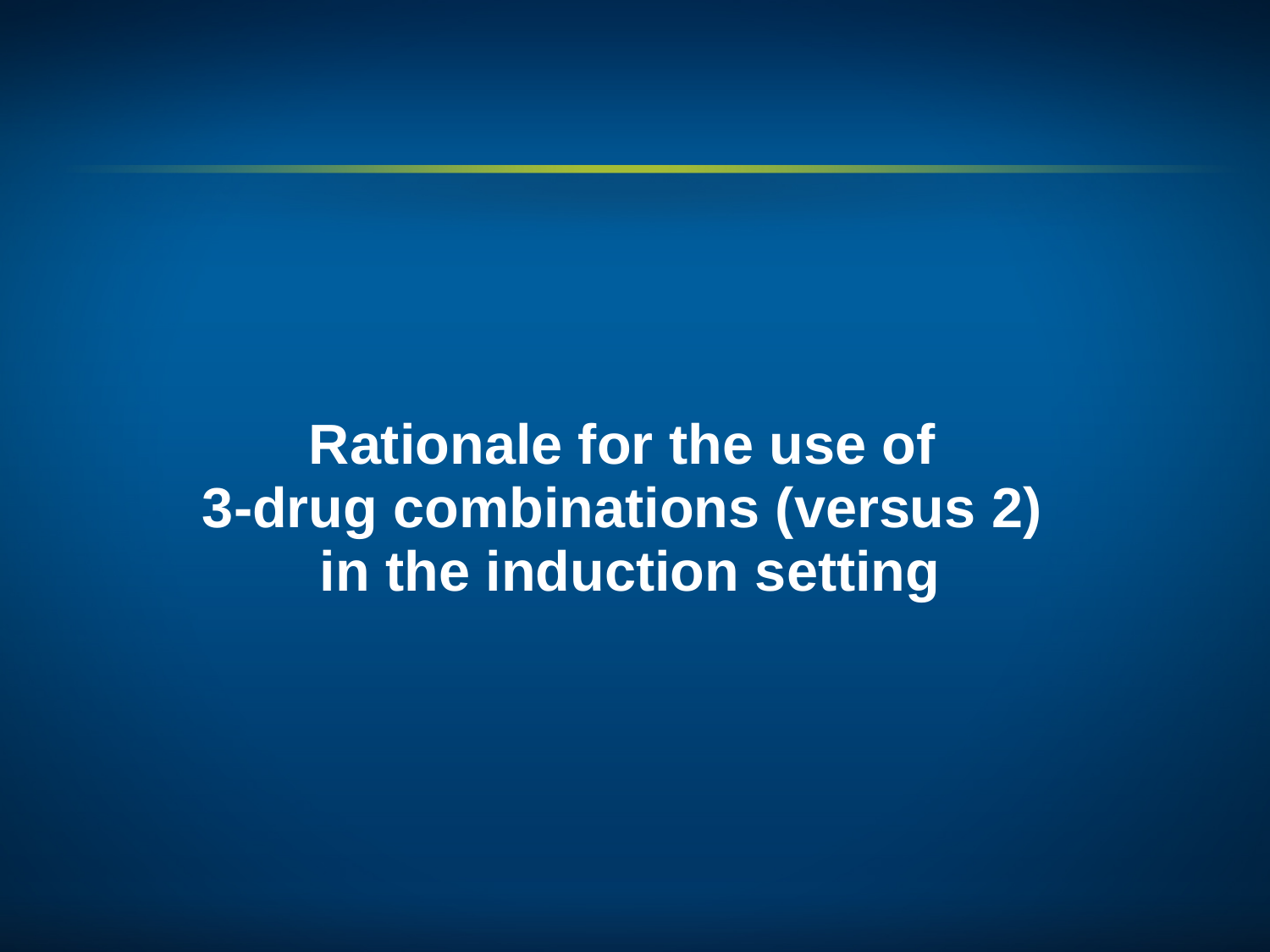

Rationale for the use of
3-drug combinations (versus 2)
in the induction setting